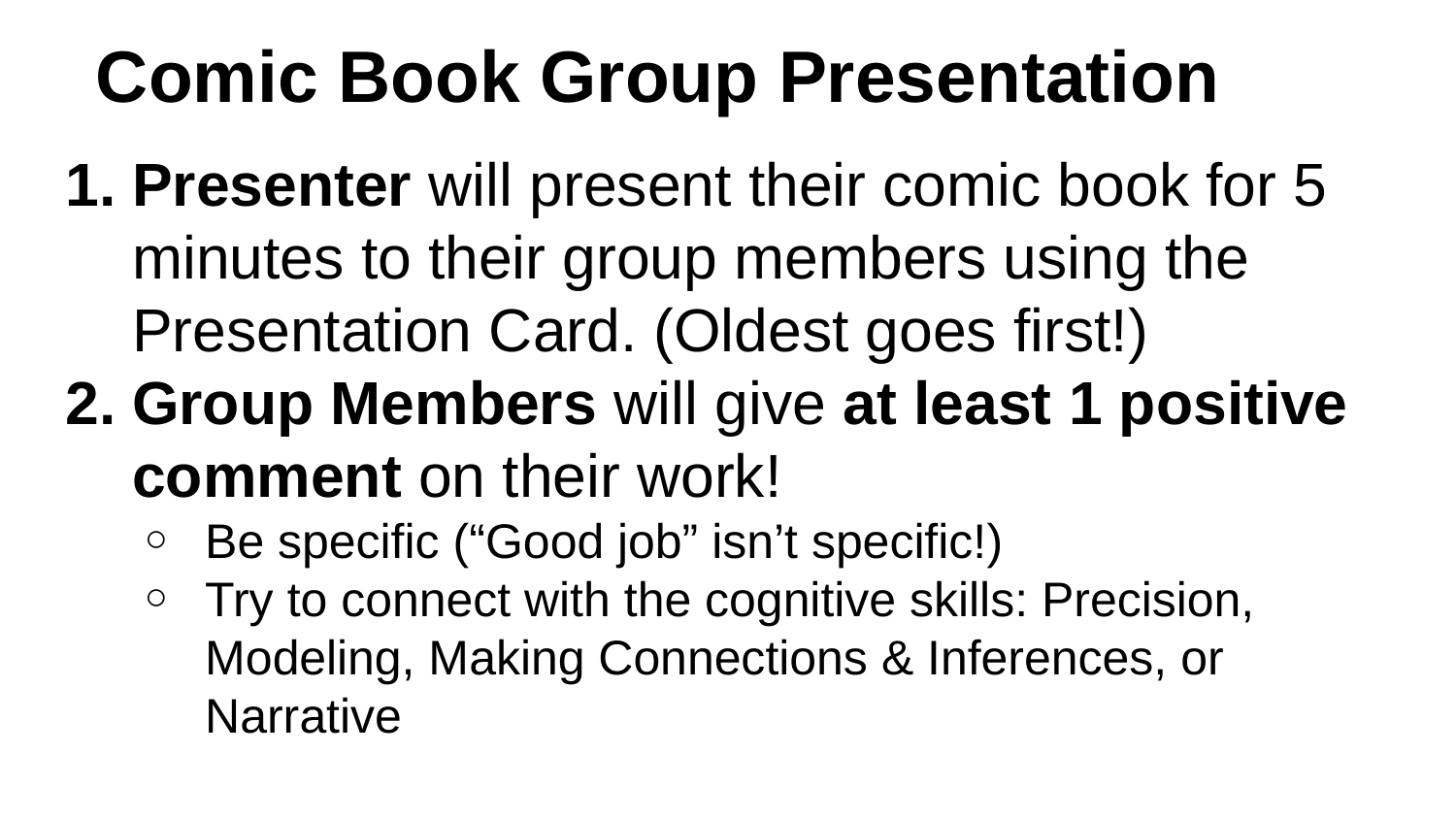

# Comic Book Group Presentation
Presenter will present their comic book for 5 minutes to their group members using the Presentation Card. (Oldest goes first!)
Group Members will give at least 1 positive comment on their work!
Be specific (“Good job” isn’t specific!)
Try to connect with the cognitive skills: Precision, Modeling, Making Connections & Inferences, or Narrative